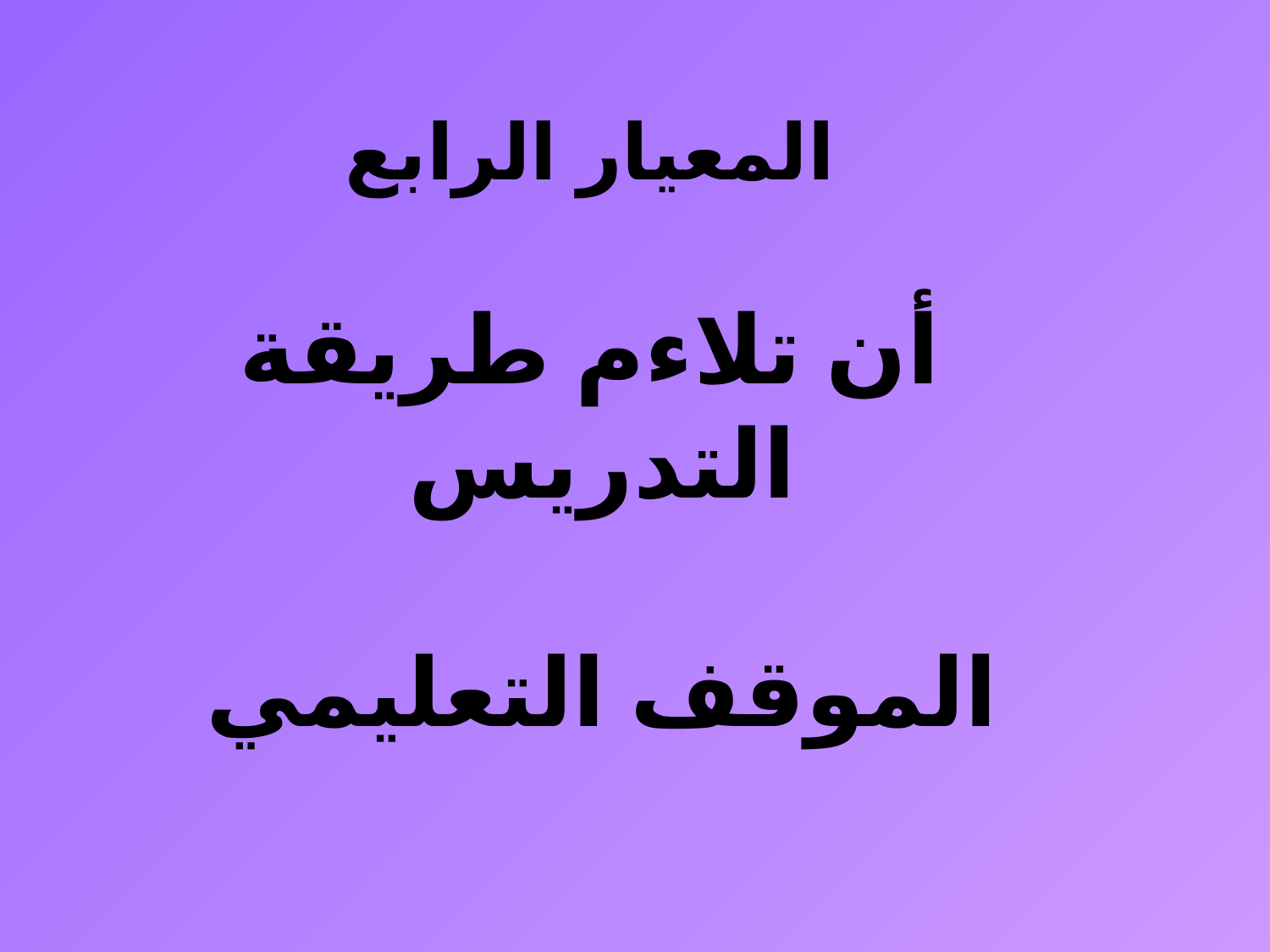

المعيار الرابع

أن تلاءم طريقة التدريس

الموقف التعليمي